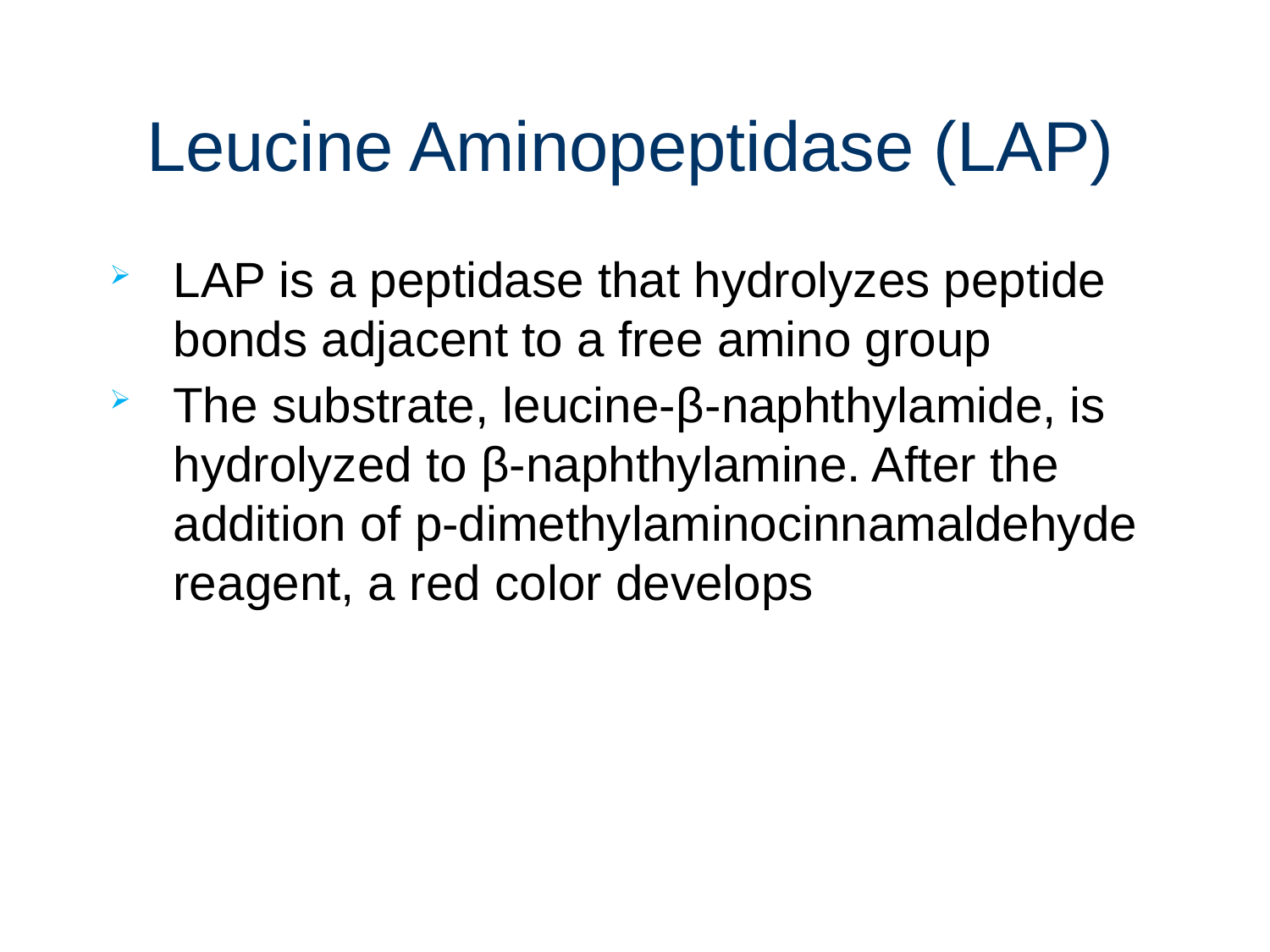

# Leucine Aminopeptidase (LAP)
LAP is a peptidase that hydrolyzes peptide bonds adjacent to a free amino group
The substrate, leucine-β-naphthylamide, is hydrolyzed to β-naphthylamine. After the addition of p-dimethylaminocinnamaldehyde reagent, a red color develops